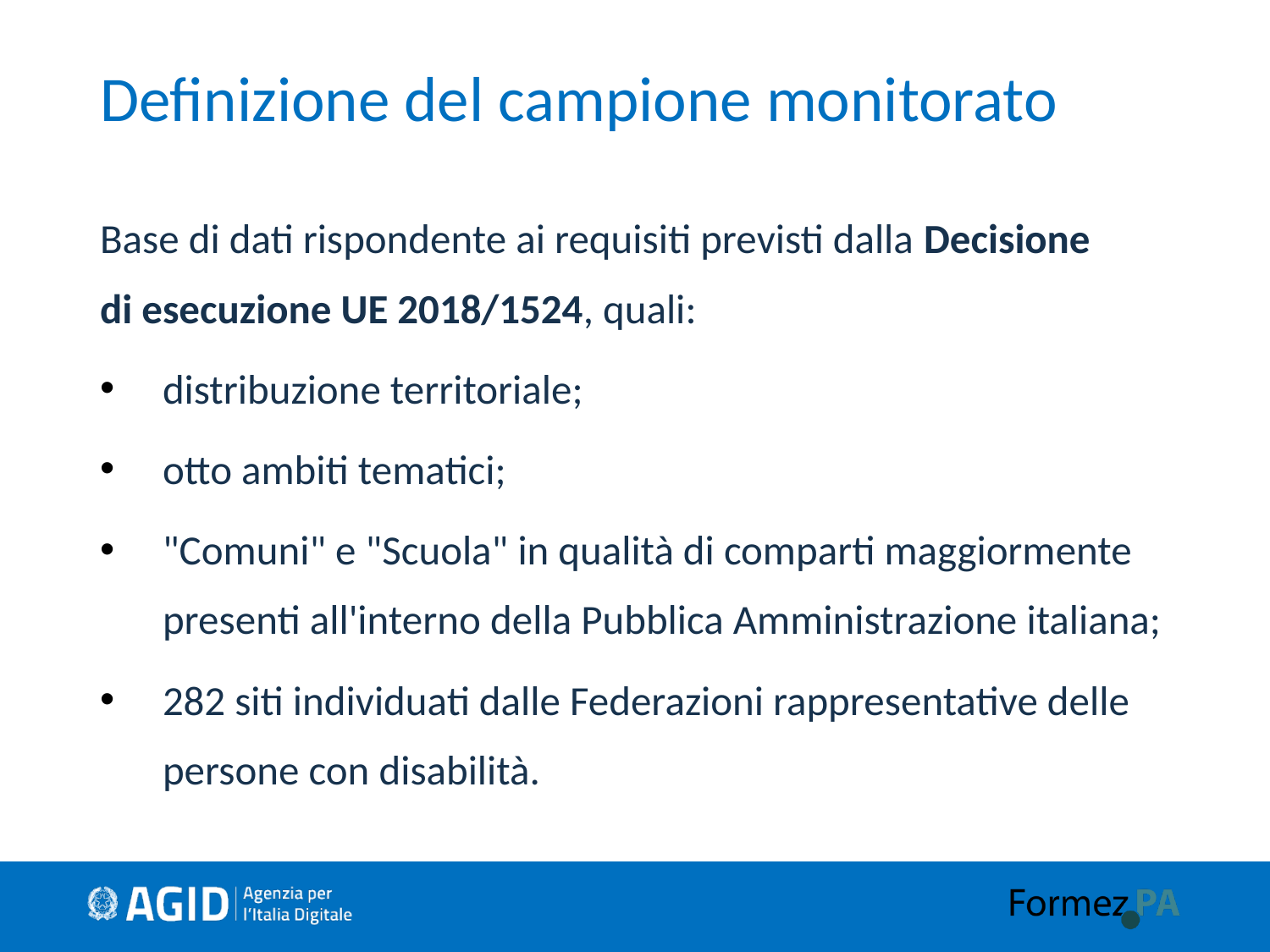

# Definizione del campione monitorato
Base di dati rispondente ai requisiti previsti dalla Decisione di esecuzione UE 2018/1524, quali:
distribuzione territoriale;
otto ambiti tematici;
"Comuni" e "Scuola" in qualità di comparti maggiormente presenti all'interno della Pubblica Amministrazione italiana;
282 siti individuati dalle Federazioni rappresentative delle persone con disabilità.